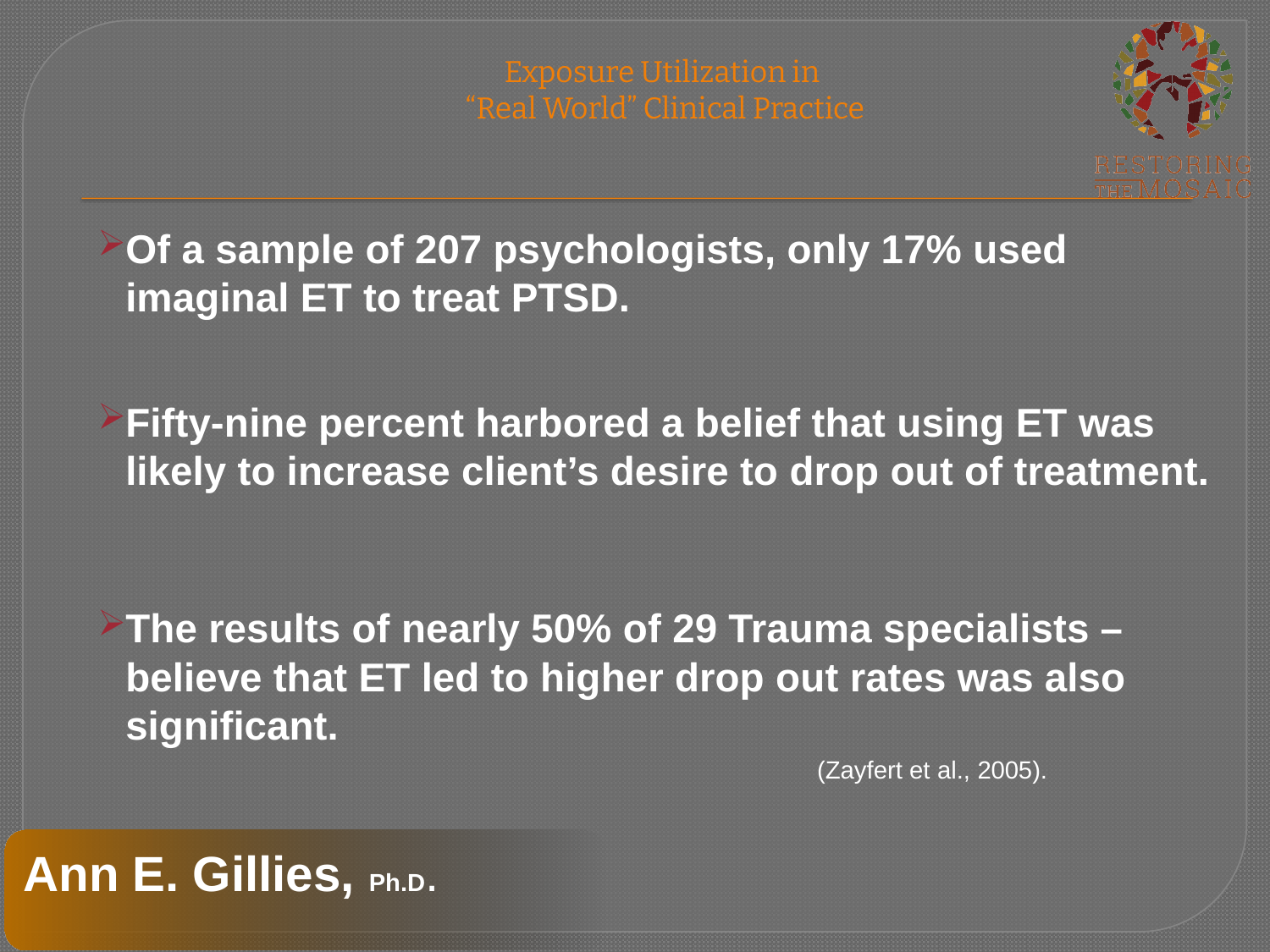

# Exposure Utilization in “Real World” Clinical Practice

Of a sample of 207 psychologists, only 17% used imaginal ET to treat PTSD.

Fifty-nine percent harbored a belief that using ET was likely to increase client’s desire to drop out of treatment.

The results of nearly 50% of 29 Trauma specialists –believe that ET led to higher drop out rates was also significant.
                                                                                                  		   (Zayfert et al., 2005).